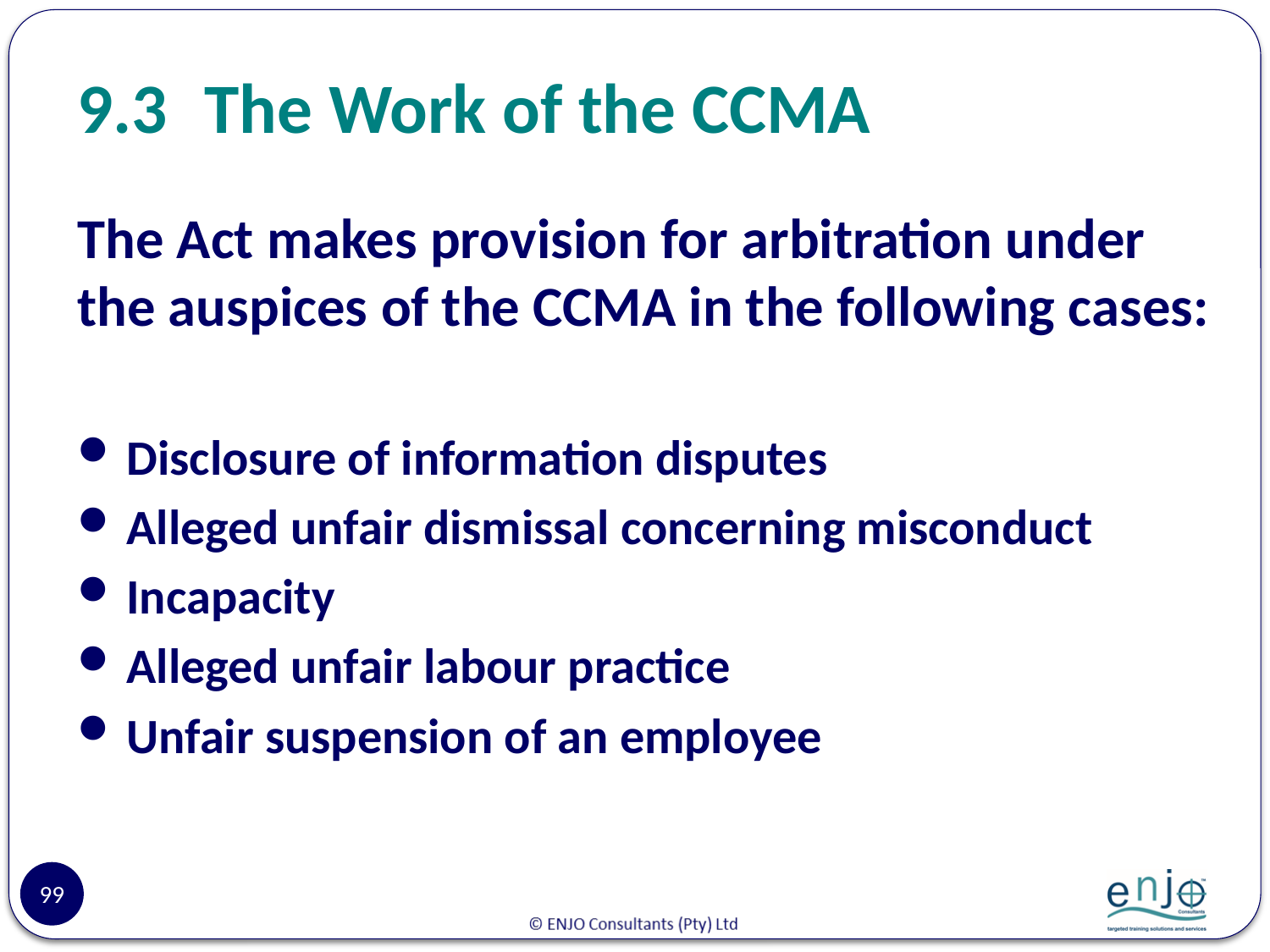

# 9.3	The Work of the CCMA
The Act makes provision for arbitration under the auspices of the CCMA in the following cases:

Disclosure of information disputes
Alleged unfair dismissal concerning misconduct
Incapacity
Alleged unfair labour practice
Unfair suspension of an employee
99